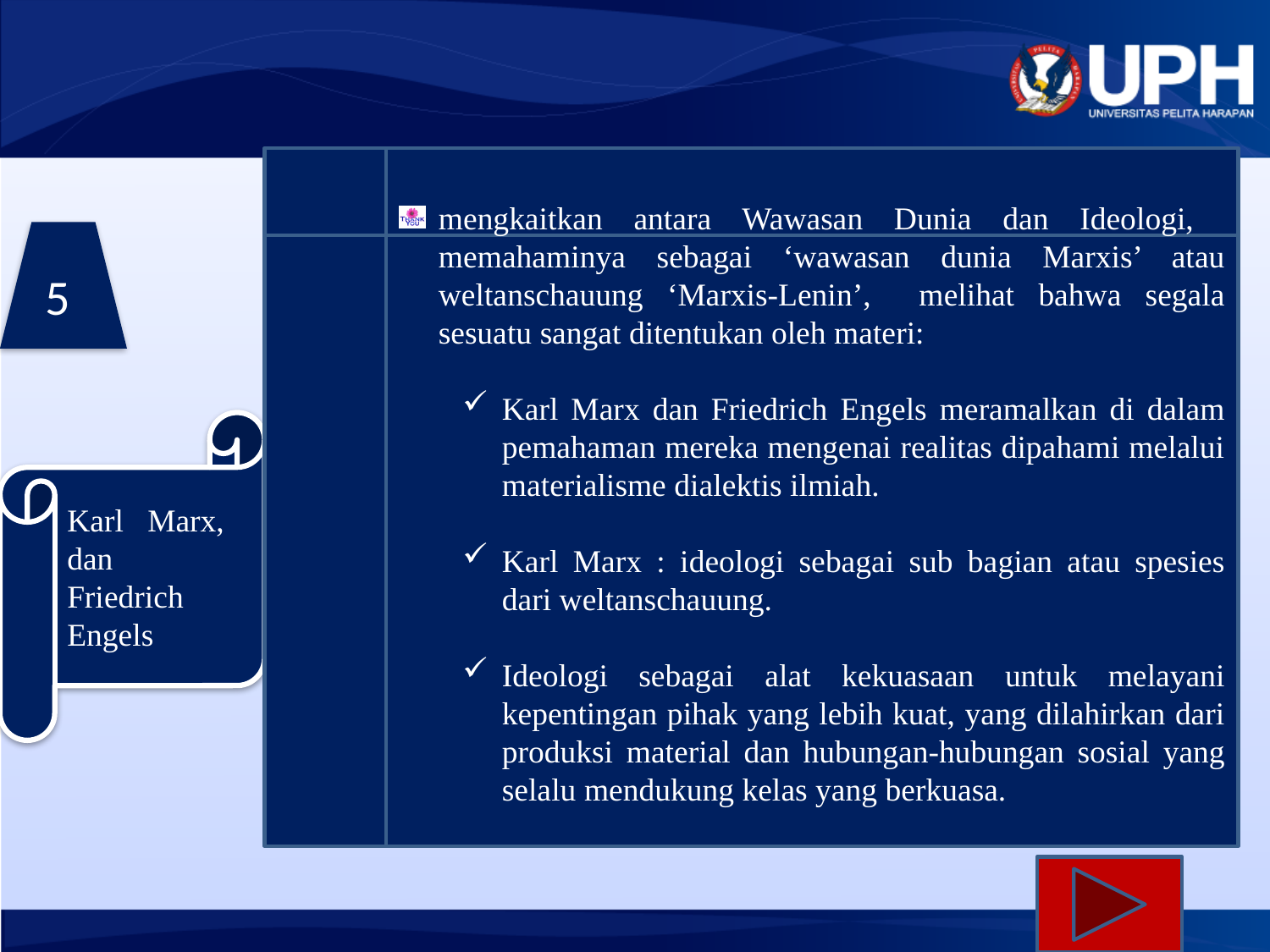

mengkaitkan antara Wawasan Dunia dan Ideologi,  memahaminya sebagai ‘wawasan dunia Marxis’ atau weltanschauung ‘Marxis-Lenin’,  melihat bahwa segala sesuatu sangat ditentukan oleh materi:

Karl Marx dan Friedrich Engels meramalkan di dalam pemahaman mereka mengenai realitas dipahami melalui materialisme dialektis ilmiah.

Karl Marx : ideologi sebagai sub bagian atau spesies dari weltanschauung.

Ideologi sebagai alat kekuasaan untuk melayani kepentingan pihak yang lebih kuat, yang dilahirkan dari produksi material dan hubungan-hubungan sosial yang selalu mendukung kelas yang berkuasa.

5

Karl Marx, dan Friedrich Engels